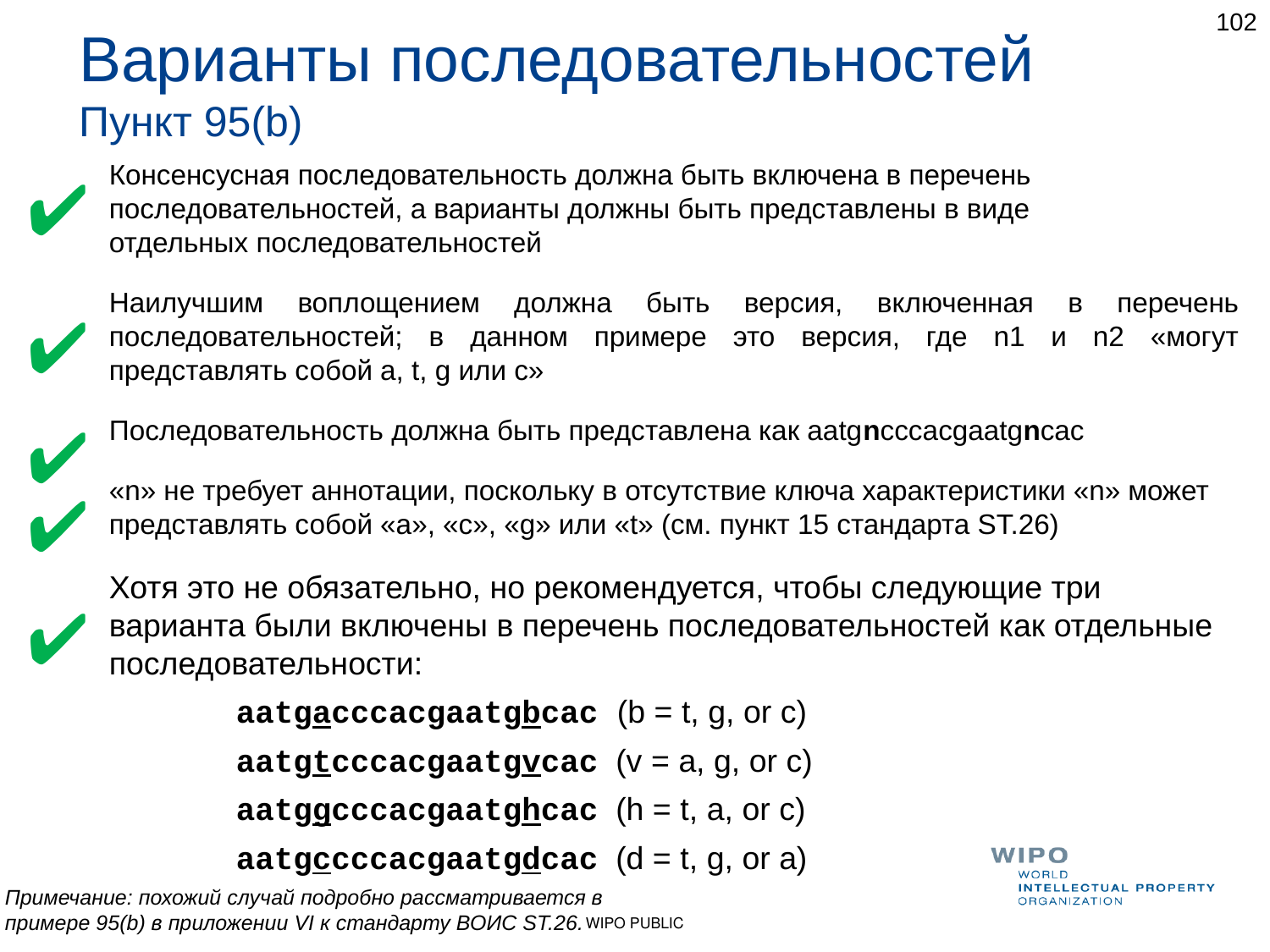

102
Варианты последовательностей
Пункт 95(b)
Консенсусная последовательность должна быть включена в перечень
последовательностей, а варианты должны быть представлены в виде
отдельных последовательностей
Наилучшим воплощением должна быть версия, включенная в перечень последовательностей; в данном примере это версия, где n1 и n2 «могут представлять собой a, t, g или c»
Последовательность должна быть представлена как aatgncccacgaatgncac
«n» не требует аннотации, поскольку в отсутствие ключа характеристики «n» может представлять собой «a», «c», «g» или «t» (см. пункт 15 стандарта ST.26)
Хотя это не обязательно, но рекомендуется, чтобы следующие три варианта были включены в перечень последовательностей как отдельные последовательности:
	aatgacccacgaatgbcac	(b = t, g, or c)
	aatgtcccacgaatgvcac  (v = a, g, or c)
	aatggcccacgaatghcac  (h = t, a, or c)
	aatgccccacgaatgdcac  (d = t, g, or a)
✔
✔
✔
✔
✔
Примечание: похожий случай подробно рассматривается в примере 95(b) в приложении VI к стандарту ВОИС ST.26.